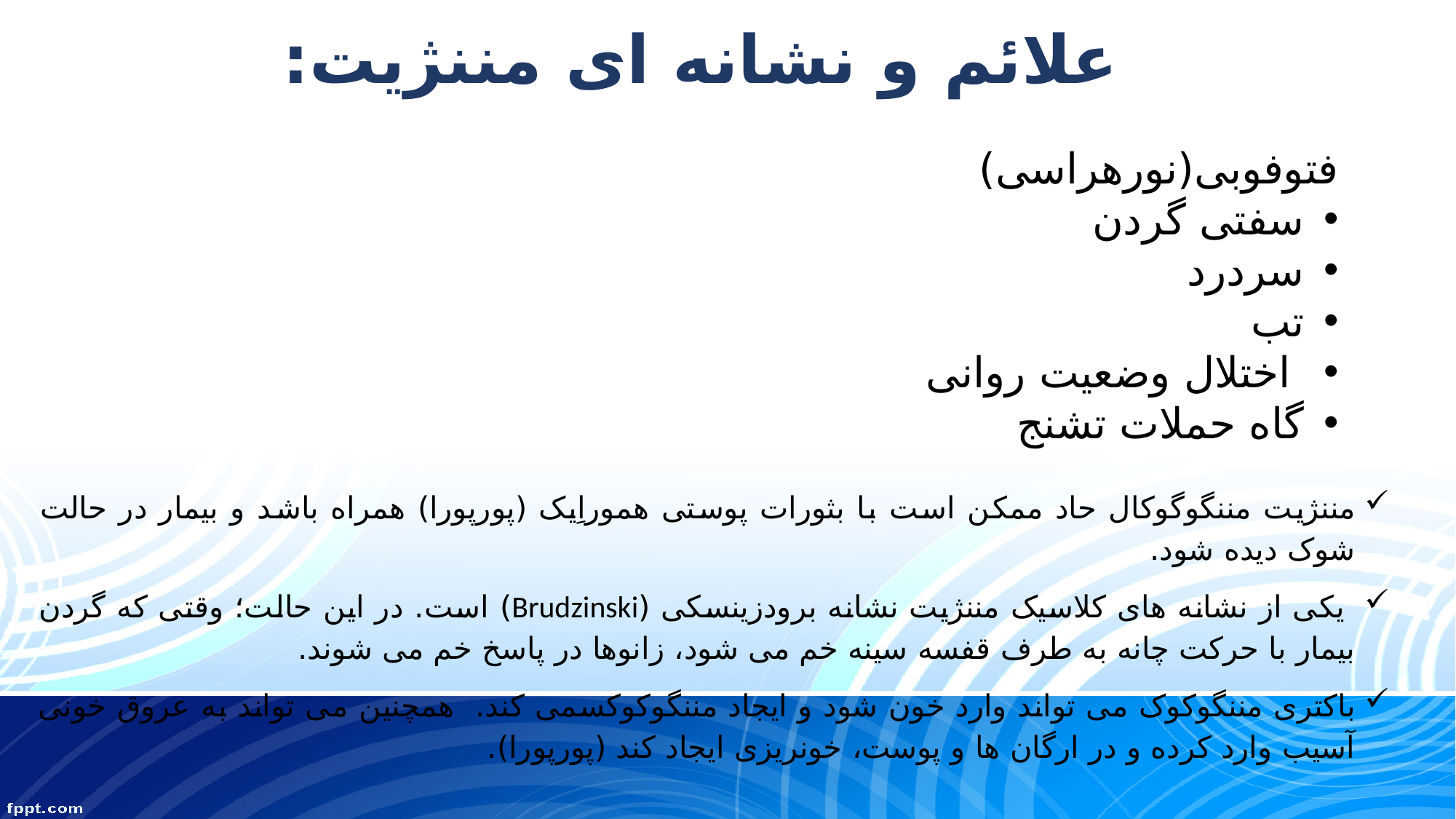

# علائم و نشانه ای مننژیت:
فتوفوبی(نورهراسی)
سفتی گردن
سردرد
تب
 اختلال وضعیت روانی
گاه حملات تشنج
مننژیت مننگوگوکال حاد ممکن است با بثورات پوستی هموراِیک (پورپورا) همراه باشد و بیمار در حالت شوک دیده شود.
 یکی از نشانه های کلاسیک مننژیت نشانه برودزینسکی (Brudzinski) است. در این حالت؛ وقتی که گردن بیمار با حرکت چانه به طرف قفسه سینه خم می شود، زانوها در پاسخ خم می شوند.
باکتری مننگوکوک می تواند وارد خون شود و ایجاد مننگوکوکسمی کند.  همچنین می تواند به عروق خونی آسیب وارد کرده و در ارگان ها و پوست، خونریزی ایجاد کند (پورپورا).